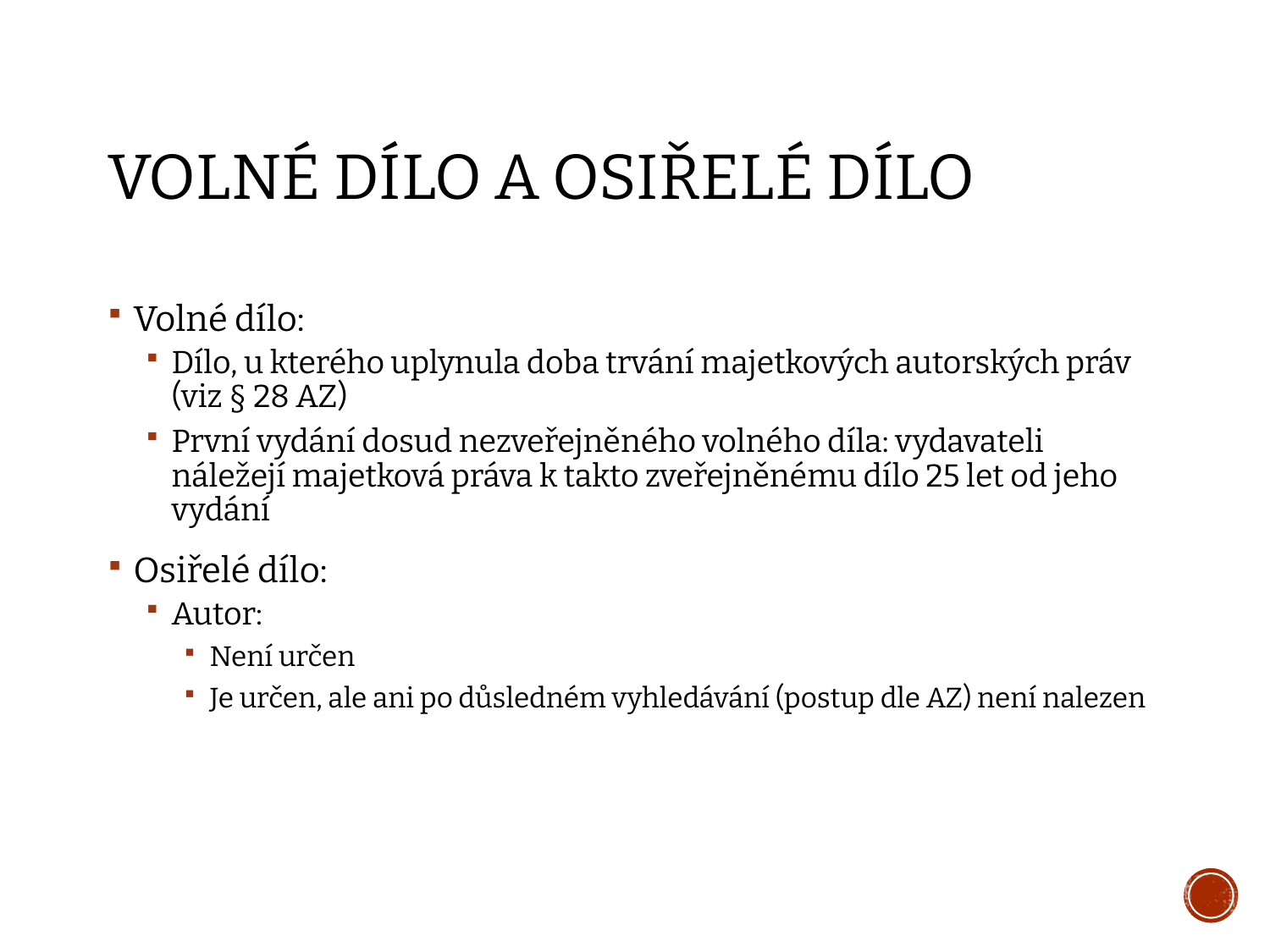

# Volné dílo a Osiřelé dílo
Volné dílo:
Dílo, u kterého uplynula doba trvání majetkových autorských práv (viz § 28 AZ)
První vydání dosud nezveřejněného volného díla: vydavateli náležejí majetková práva k takto zveřejněnému dílo 25 let od jeho vydání
Osiřelé dílo:
Autor:
Není určen
Je určen, ale ani po důsledném vyhledávání (postup dle AZ) není nalezen